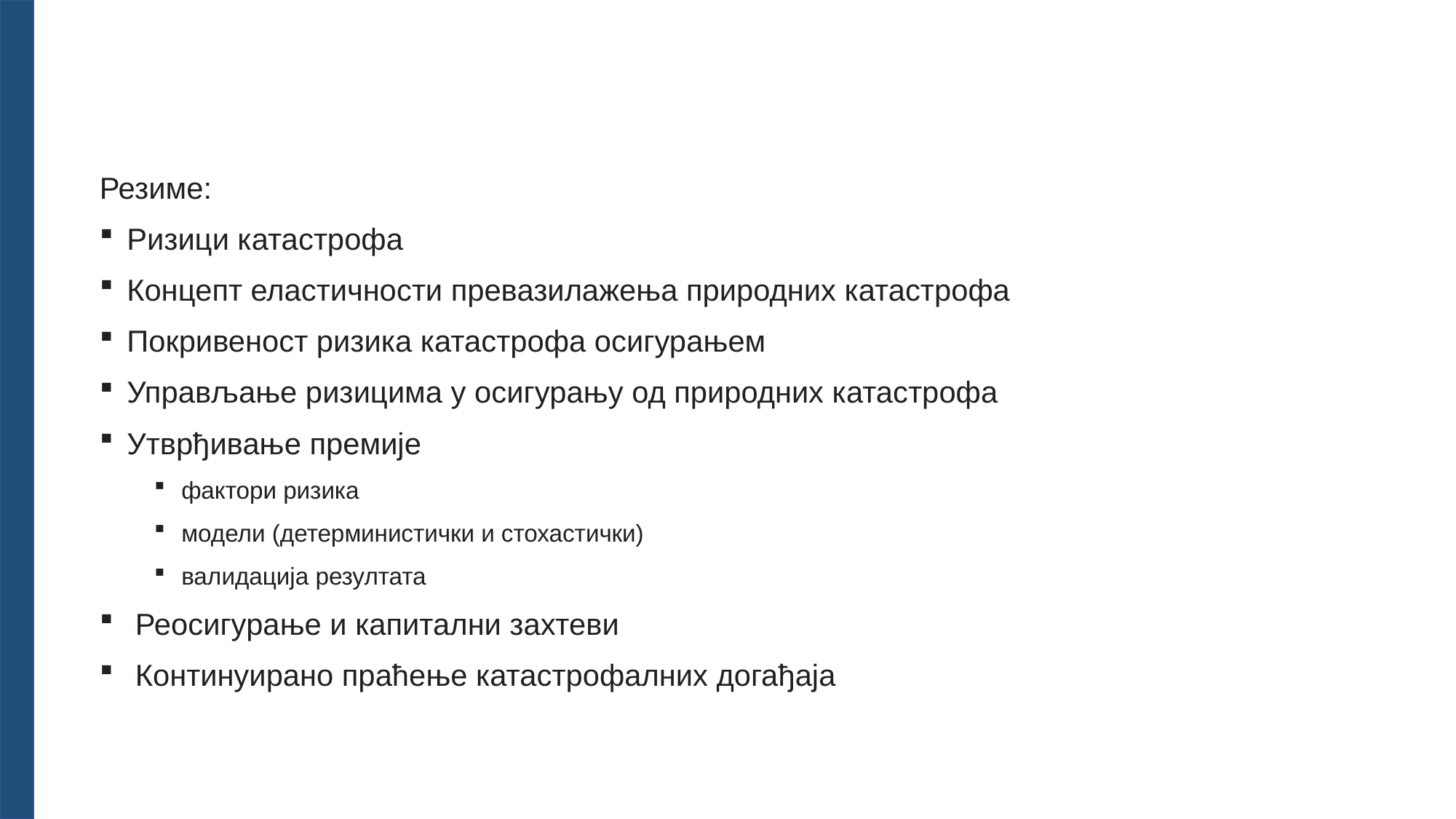

# Осигурање катастрофалних ризика - савремени трендови

Резиме:
Ризици катастрофа
Концепт еластичности превазилажења природних катастрофа
Покривеност ризика катастрофа осигурањем
Управљање ризицима у осигурању од природних катастрофа
Утврђивање премије
фактори ризика
модели (детерминистички и стохастички)
валидација резултата
 Реосигурање и капитални захтеви
 Континуирано праћење катастрофалних догађаја